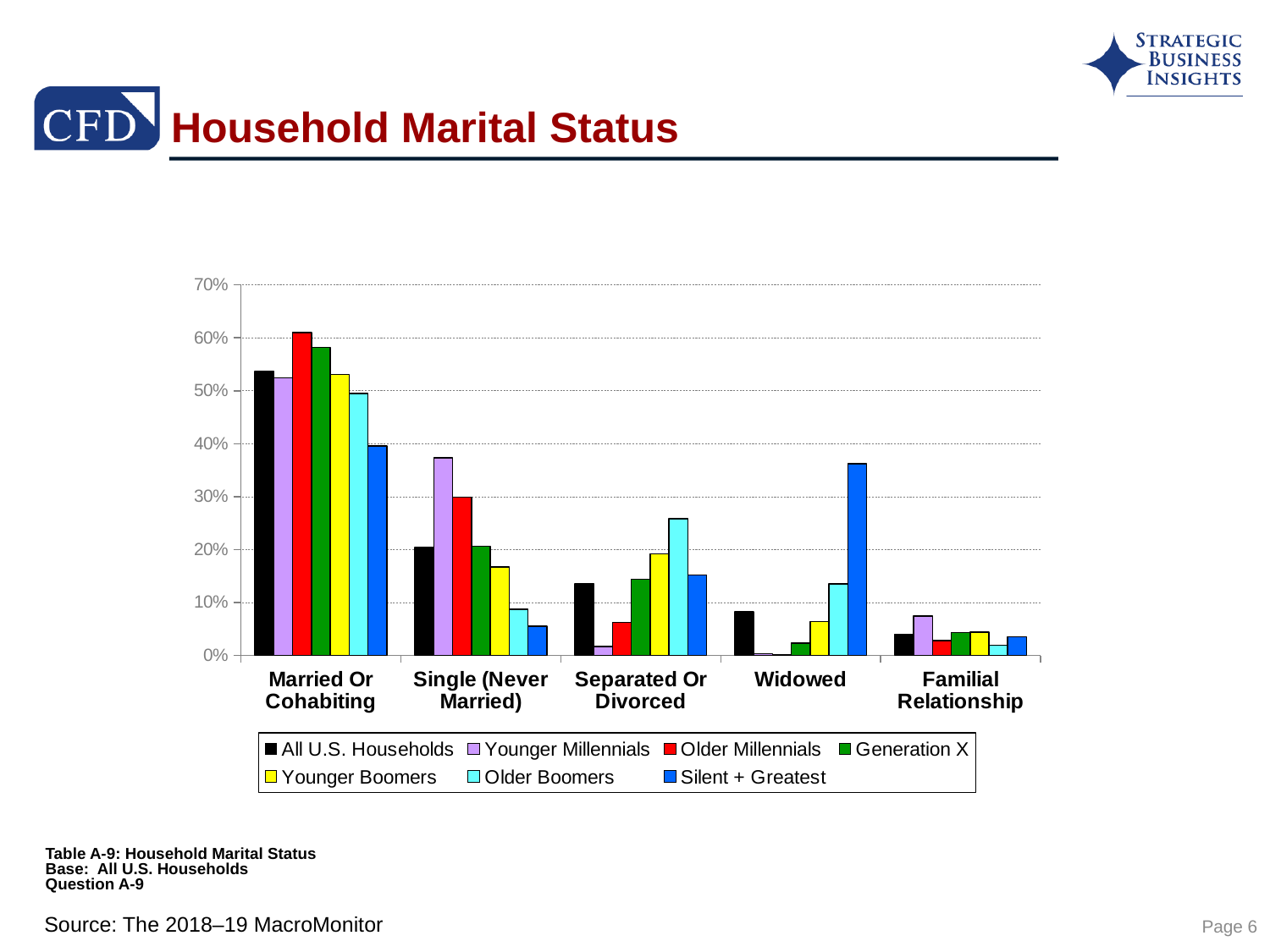

# Household Marital Status

### Chart

| Category | All U.S. Households | Younger Millennials | Older Millennials | Generation X | Younger Boomers | Older Boomers | Silent + Greatest |
|---|---|---|---|---|---|---|---|
| Married Or Cohabiting | 0.536 | 0.524 | 0.61 | 0.582 | 0.531 | 0.495 | 0.396 |
| Single (Never Married) | 0.204 | 0.373 | 0.299 | 0.206 | 0.167 | 0.087 | 0.055 |
| Separated Or Divorced | 0.135 | 0.017 | 0.062 | 0.144 | 0.192 | 0.258 | 0.152 |
| Widowed | 0.082 | 0.003 | 0.001 | 0.023 | 0.064 | 0.135 | 0.362 |
| Familial Relationship | 0.04 | 0.074 | 0.028 | 0.043 | 0.044 | 0.019 | 0.035 |
Table A-9: Household Marital Status
Base:  All U.S. Households
Question A-9
Page 6